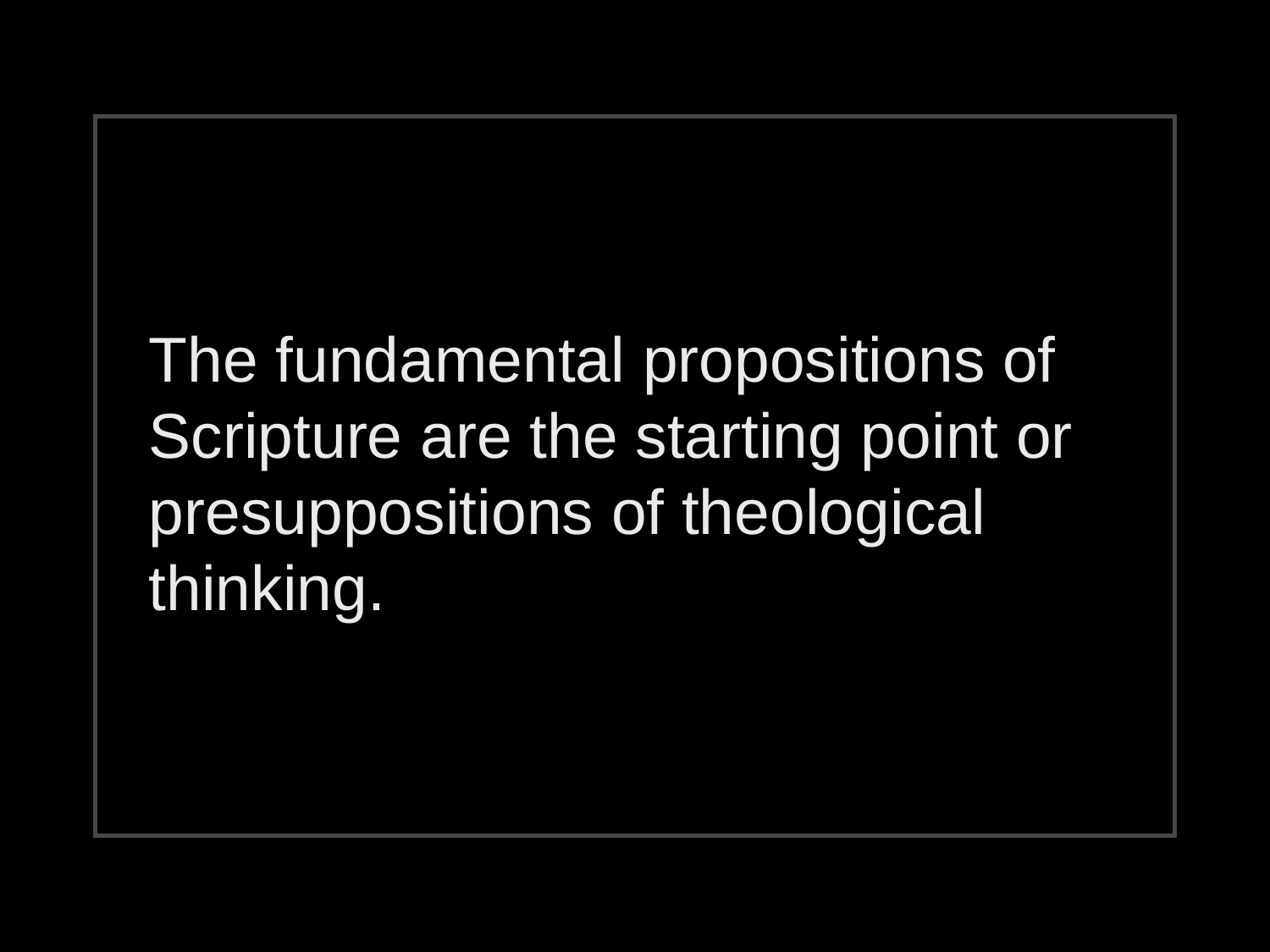

#

The fundamental propositions of Scripture are the starting point or presuppositions of theological thinking.